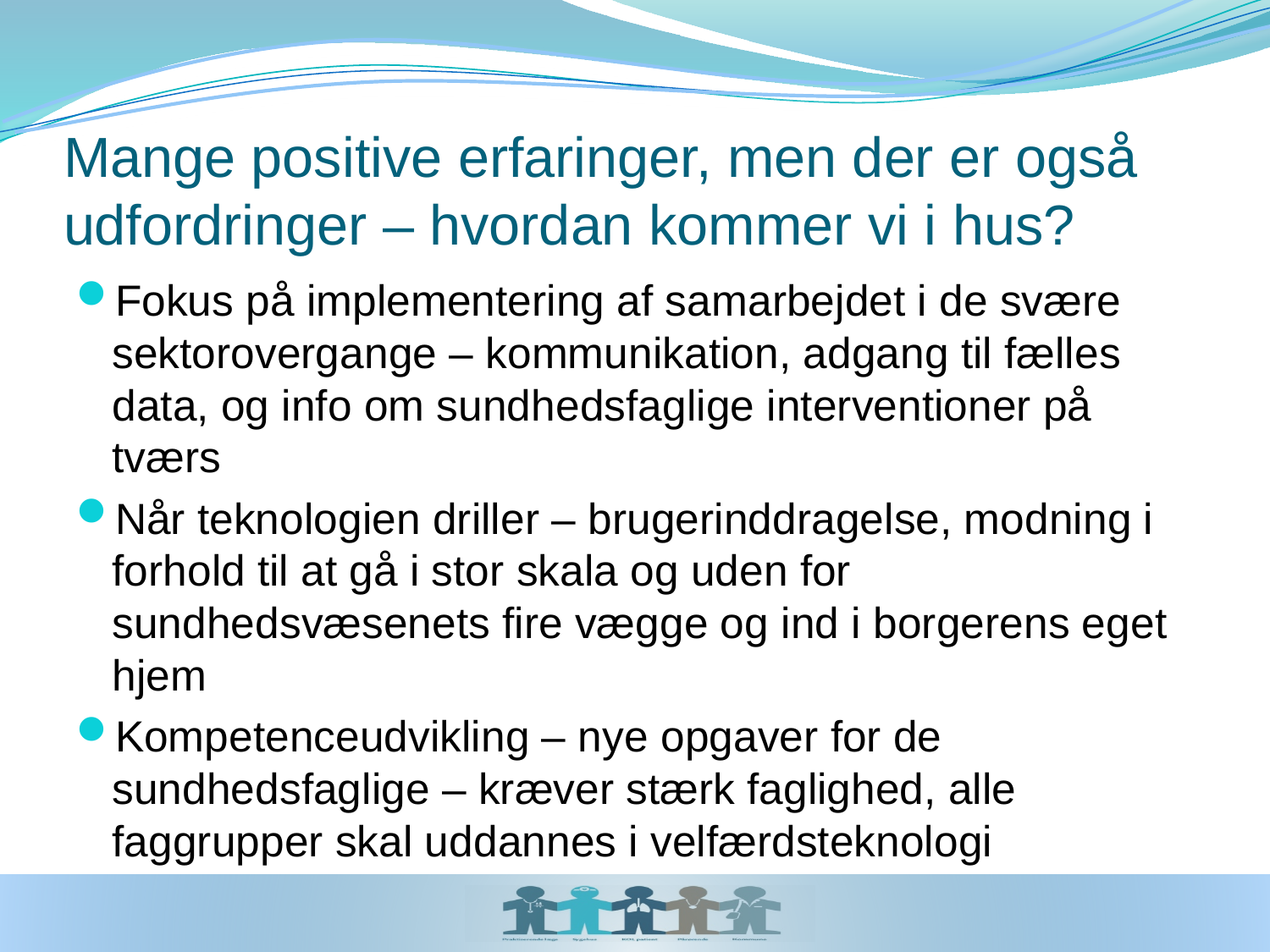

# Mange positive erfaringer, men der er også udfordringer – hvordan kommer vi i hus?
Fokus på implementering af samarbejdet i de svære sektorovergange – kommunikation, adgang til fælles data, og info om sundhedsfaglige interventioner på tværs
Når teknologien driller – brugerinddragelse, modning i forhold til at gå i stor skala og uden for sundhedsvæsenets fire vægge og ind i borgerens eget hjem
Kompetenceudvikling – nye opgaver for de sundhedsfaglige – kræver stærk faglighed, alle faggrupper skal uddannes i velfærdsteknologi